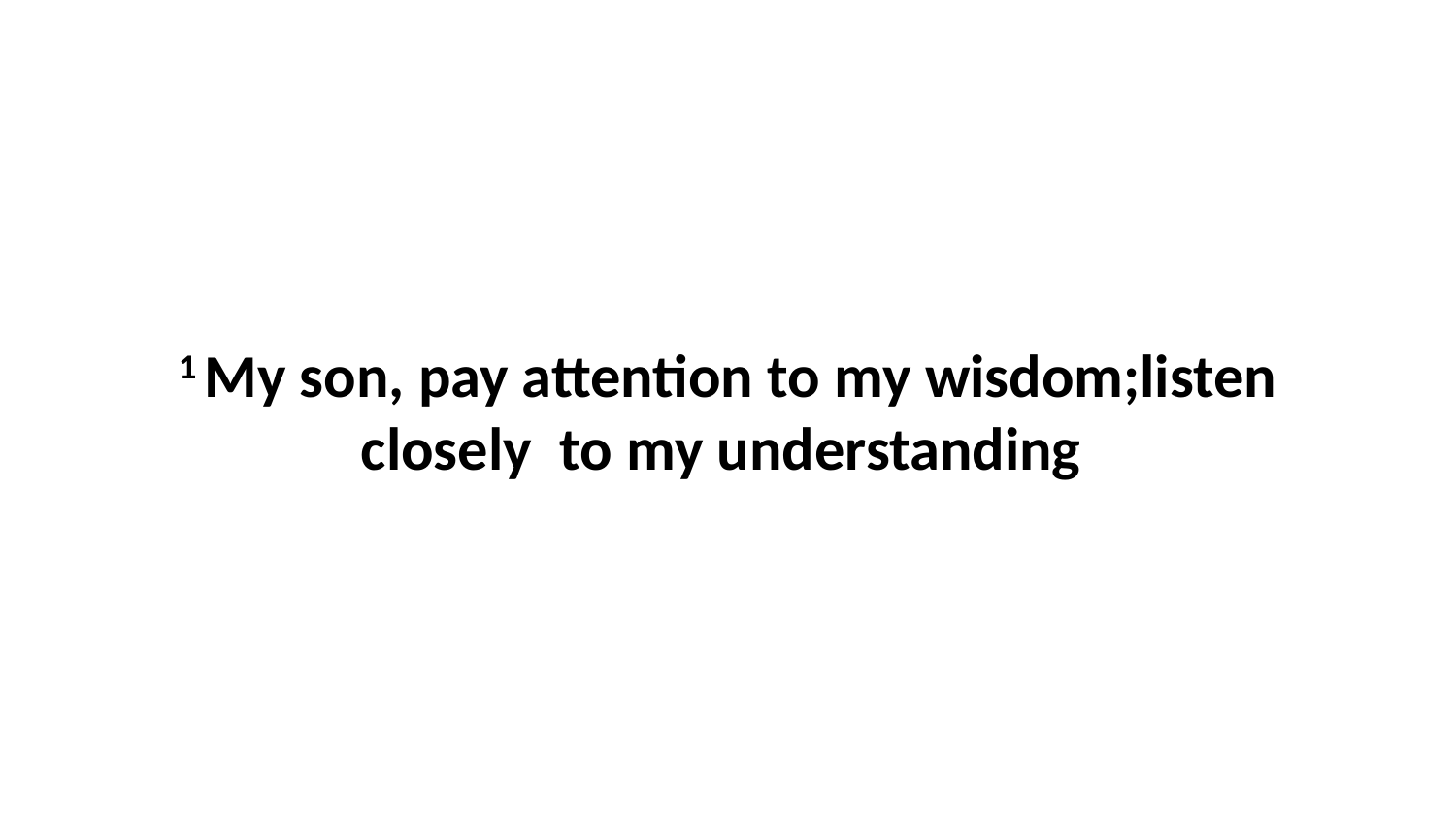

1 My son, pay attention to my wisdom;listen closely  to my understanding